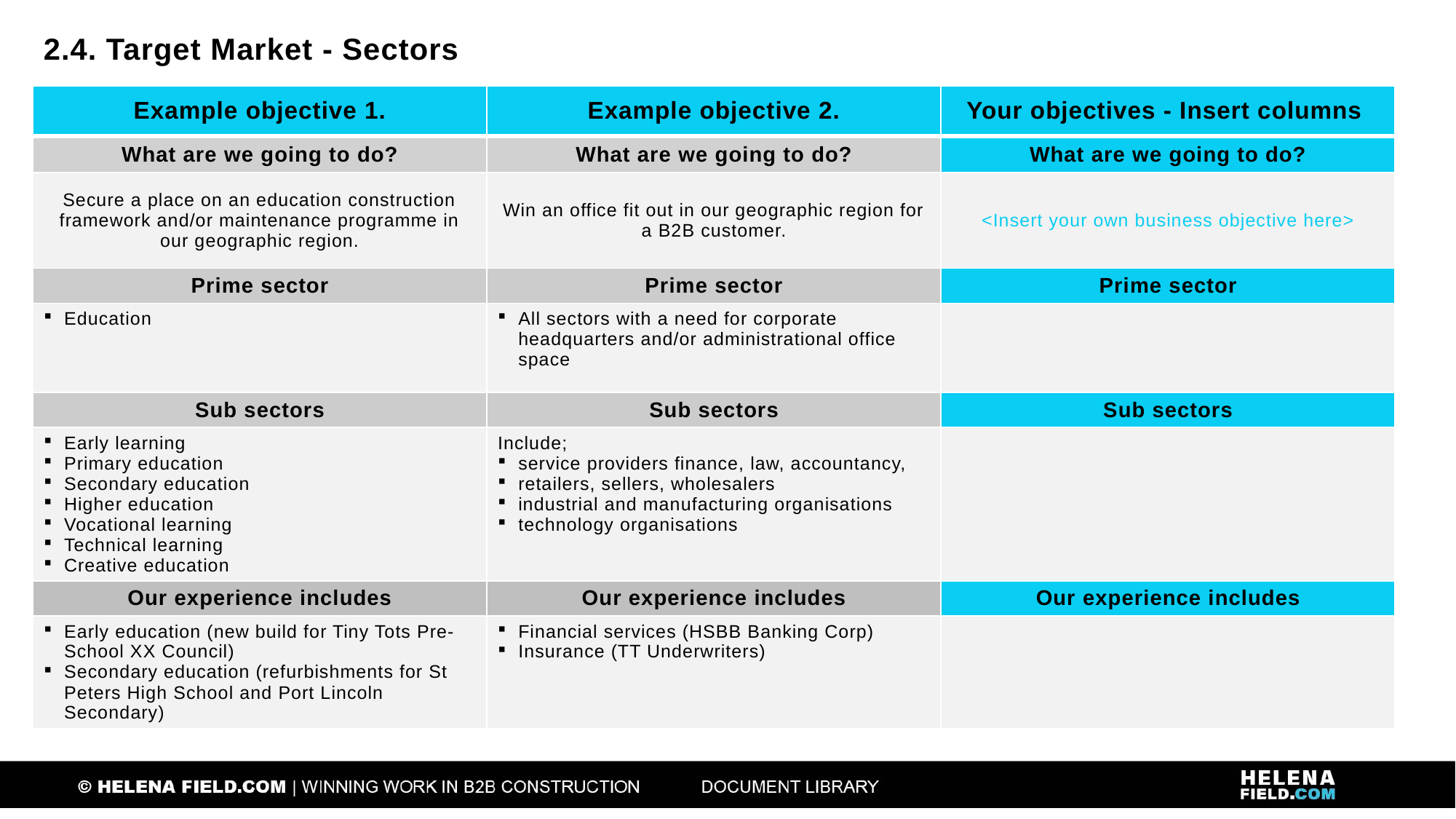

2.4. Target Market - Sectors
| Example objective 1. | Example objective 2. | Your objectives - Insert columns |
| --- | --- | --- |
| What are we going to do? | What are we going to do? | What are we going to do? |
| Secure a place on an education construction framework and/or maintenance programme in our geographic region. | Win an office fit out in our geographic region for a B2B customer. | <Insert your own business objective here> |
| Prime sector | Prime sector | Prime sector |
| Education | All sectors with a need for corporate headquarters and/or administrational office space |  |
| Sub sectors | Sub sectors | Sub sectors |
| Early learning Primary education Secondary education Higher education Vocational learning Technical learning Creative education | Include; service providers finance, law, accountancy, retailers, sellers, wholesalers industrial and manufacturing organisations technology organisations |  |
| Our experience includes | Our experience includes | Our experience includes |
| Early education (new build for Tiny Tots Pre-School XX Council) Secondary education (refurbishments for St Peters High School and Port Lincoln Secondary) | Financial services (HSBB Banking Corp) Insurance (TT Underwriters) |  |